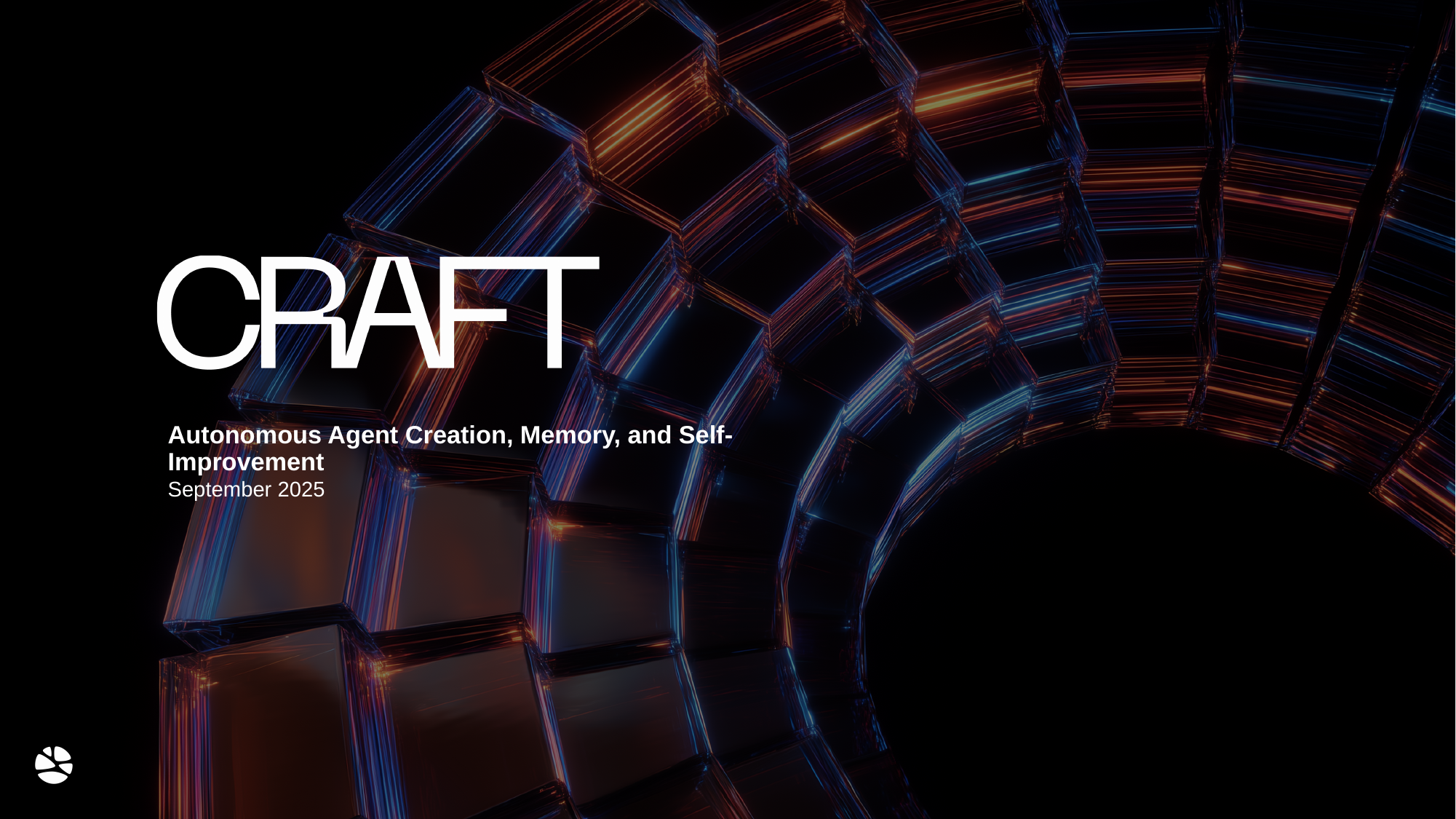

Autonomous Agent Creation, Memory, and Self-Improvement

September 2025